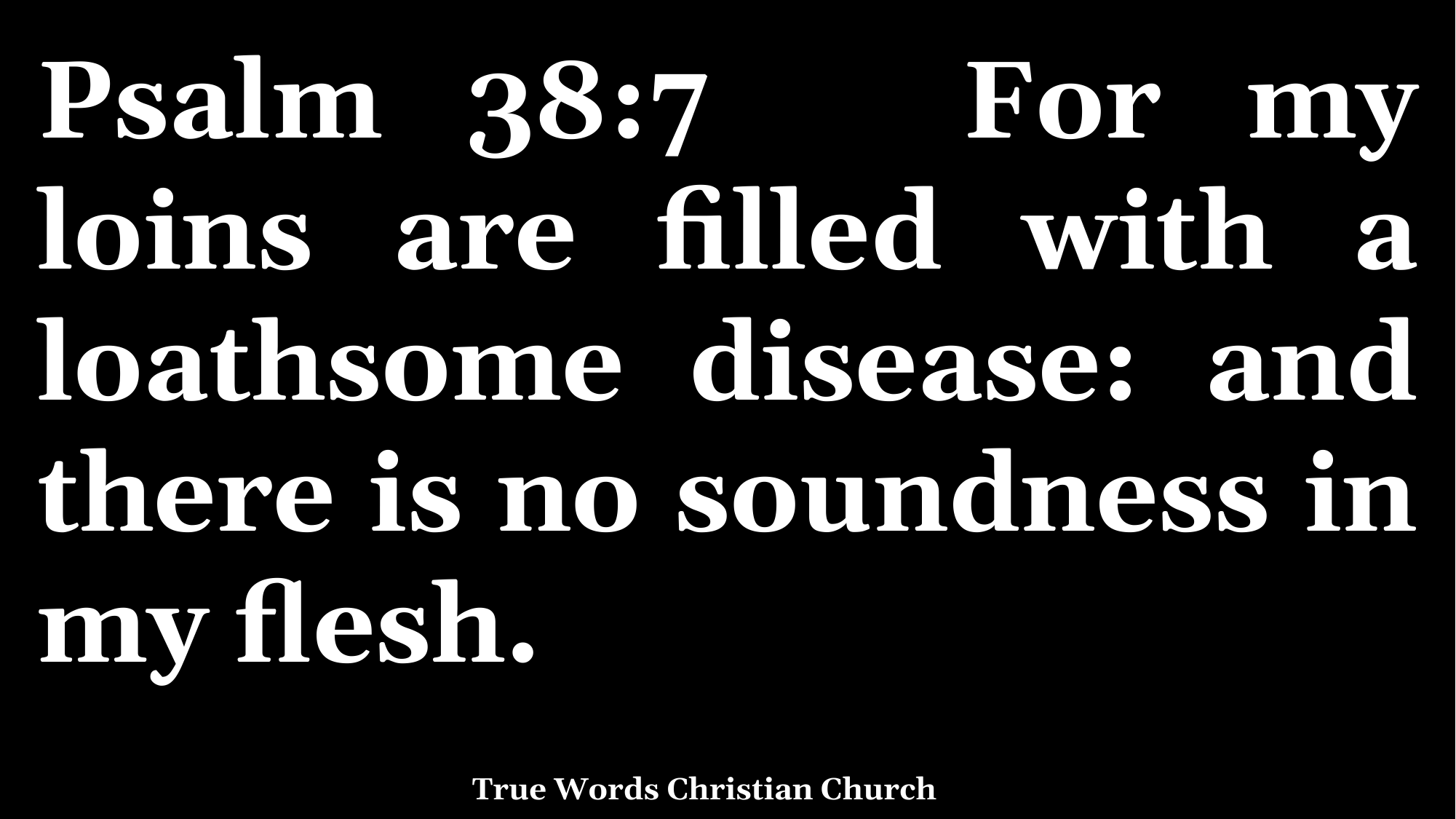

Psalm 38:7   For my loins are filled with a loathsome disease: and there is no soundness in my flesh.
True Words Christian Church